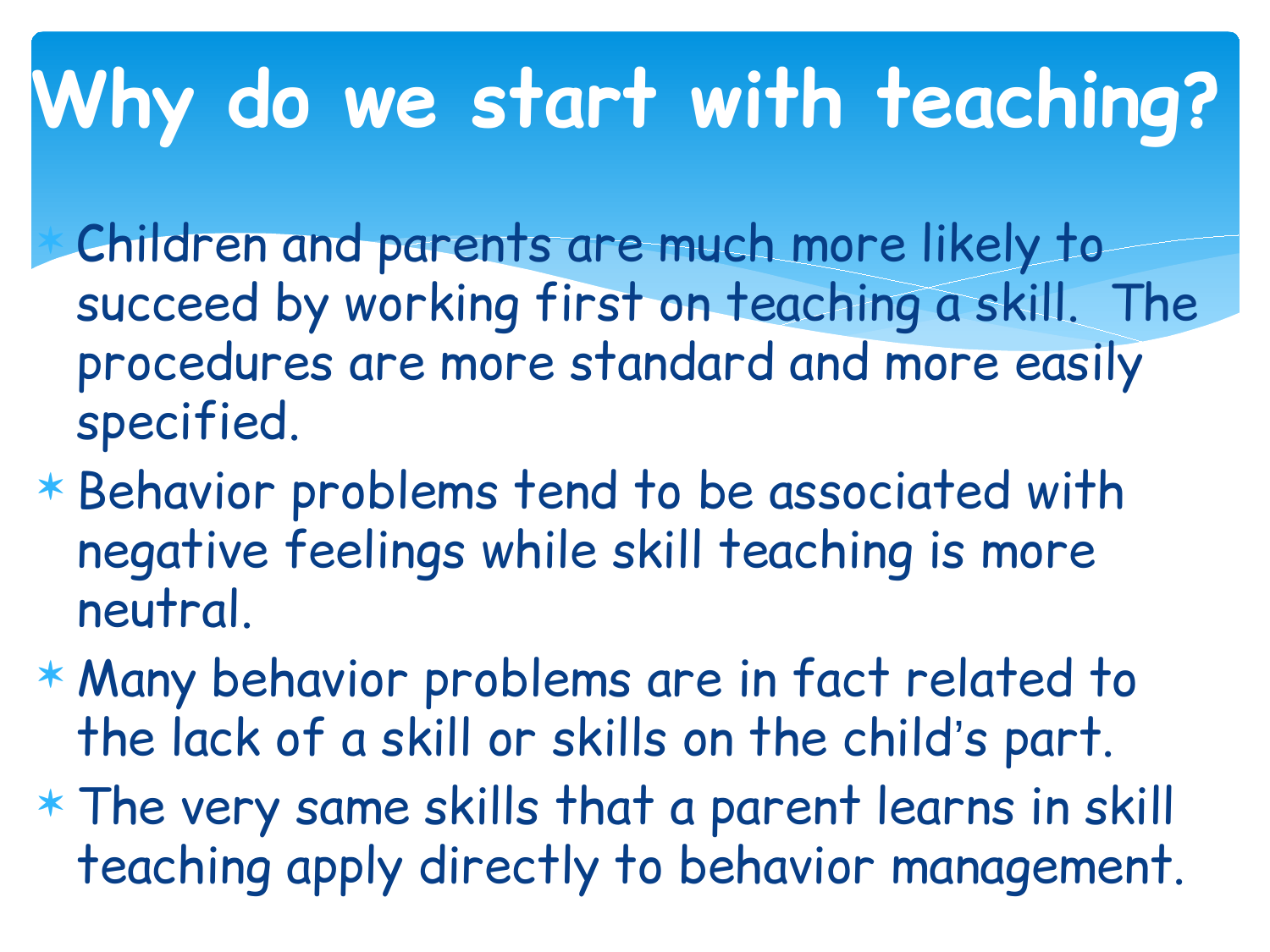

# Why do we start with teaching?
Children and parents are much more likely to succeed by working first on teaching a skill.  The procedures are more standard and more easily specified.
Behavior problems tend to be associated with negative feelings while skill teaching is more neutral.
Many behavior problems are in fact related to the lack of a skill or skills on the child’s part.
The very same skills that a parent learns in skill teaching apply directly to behavior management.